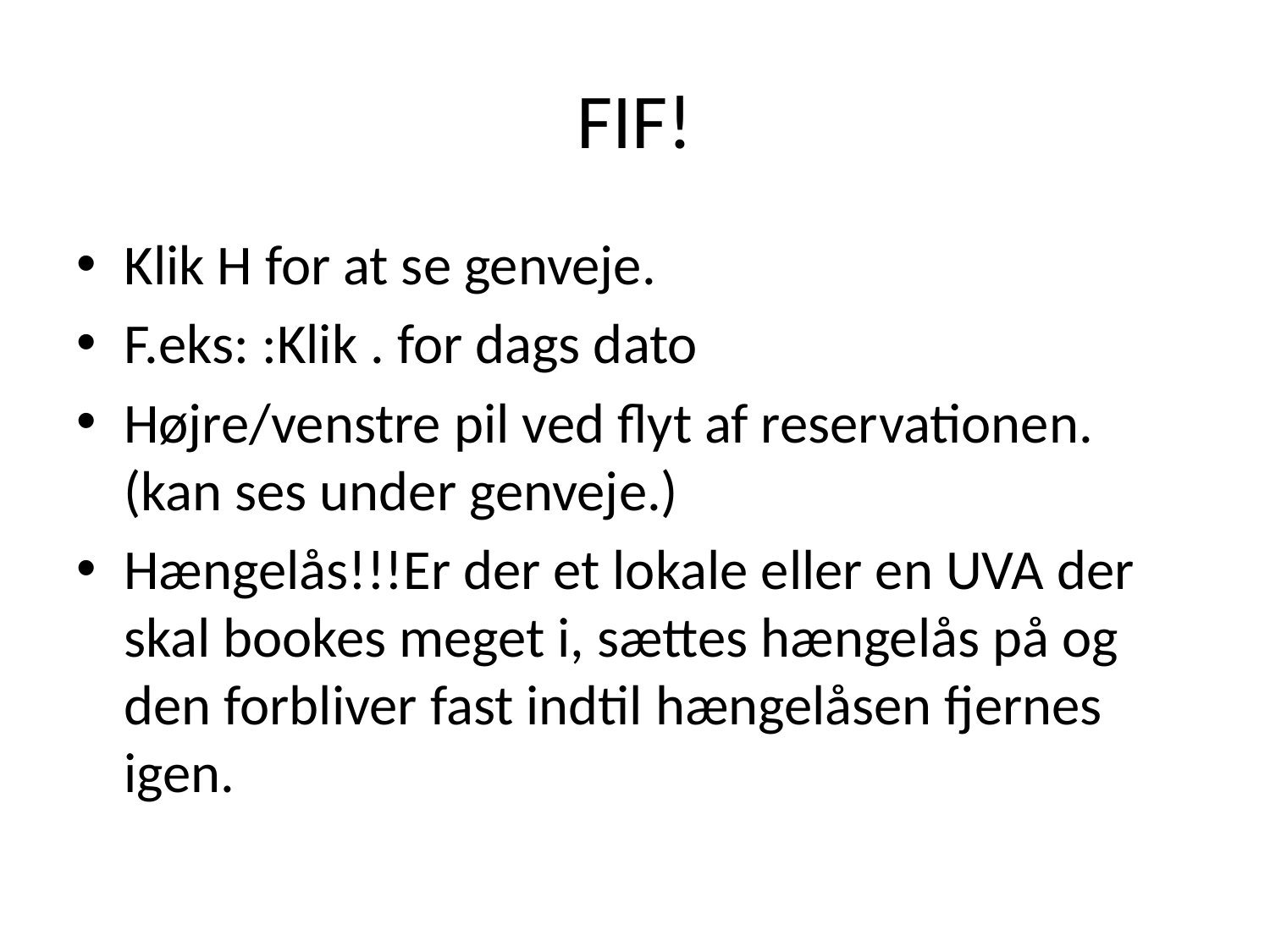

# FIF!
Klik H for at se genveje.
F.eks: :Klik . for dags dato
Højre/venstre pil ved flyt af reservationen. (kan ses under genveje.)
Hængelås!!!Er der et lokale eller en UVA der skal bookes meget i, sættes hængelås på og den forbliver fast indtil hængelåsen fjernes igen.